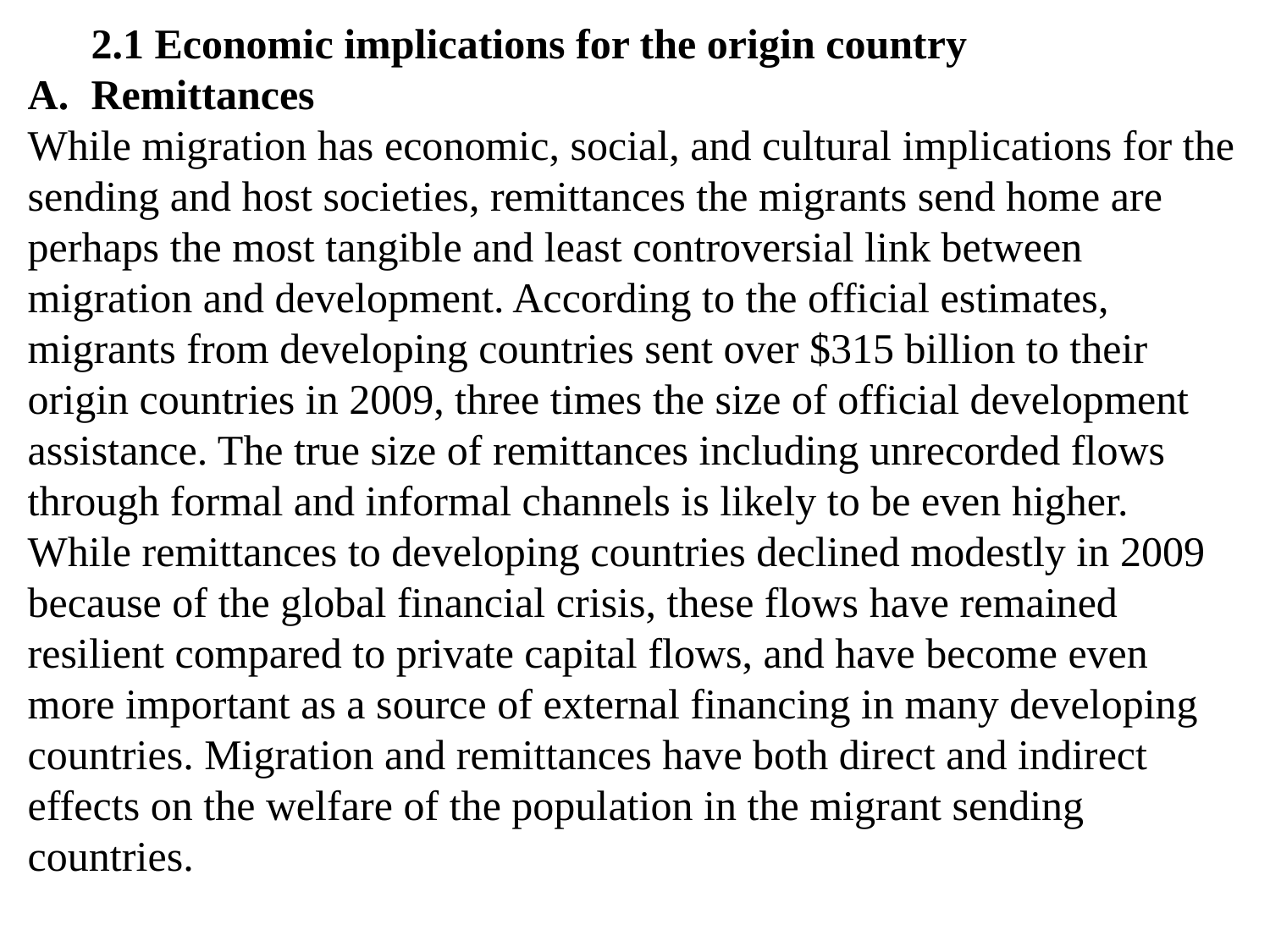

2.1 Economic implications for the origin country
Remittances
While migration has economic, social, and cultural implications for the sending and host societies, remittances the migrants send home are perhaps the most tangible and least controversial link between migration and development. According to the official estimates, migrants from developing countries sent over $315 billion to their origin countries in 2009, three times the size of official development assistance. The true size of remittances including unrecorded flows through formal and informal channels is likely to be even higher. While remittances to developing countries declined modestly in 2009 because of the global financial crisis, these flows have remained resilient compared to private capital flows, and have become even more important as a source of external financing in many developing countries. Migration and remittances have both direct and indirect effects on the welfare of the population in the migrant sending countries.